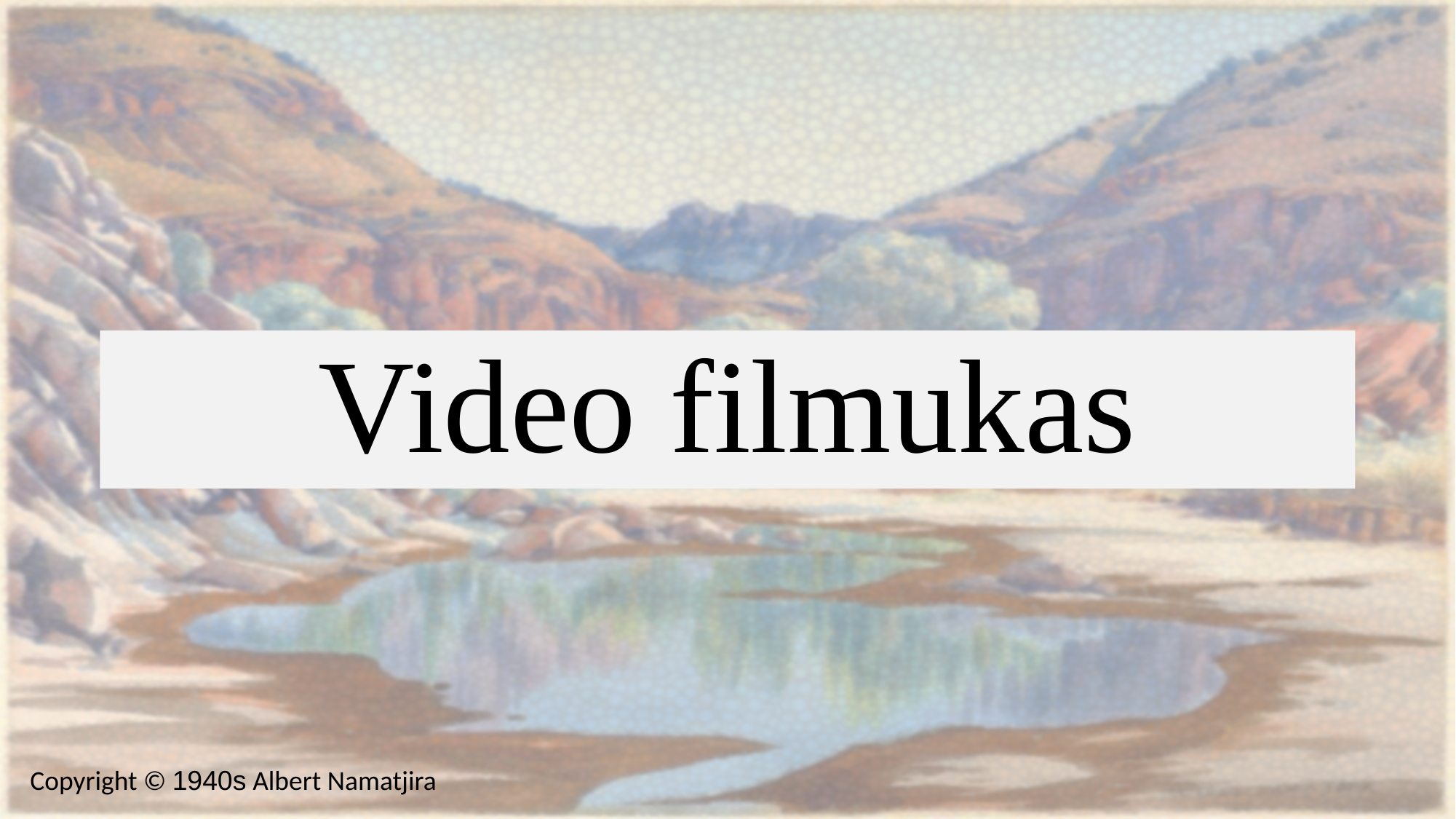

# Video filmukas
Copyright © 1940s Albert Namatjira